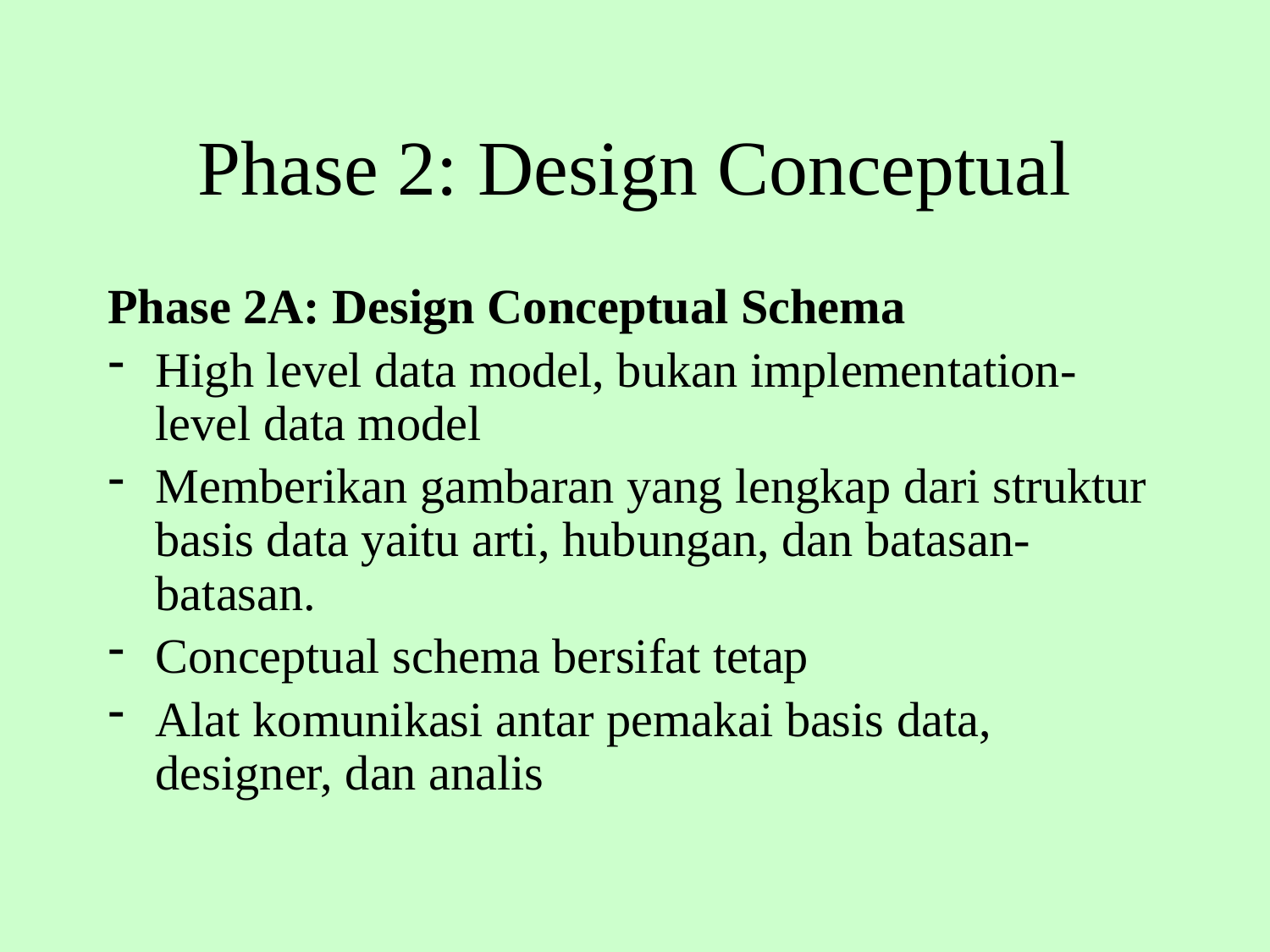

# Phase 2: Design Conceptual
Phase 2A: Design Conceptual Schema
High level data model, bukan implementation-level data model
Memberikan gambaran yang lengkap dari struktur basis data yaitu arti, hubungan, dan batasan-batasan.
Conceptual schema bersifat tetap
Alat komunikasi antar pemakai basis data, designer, dan analis